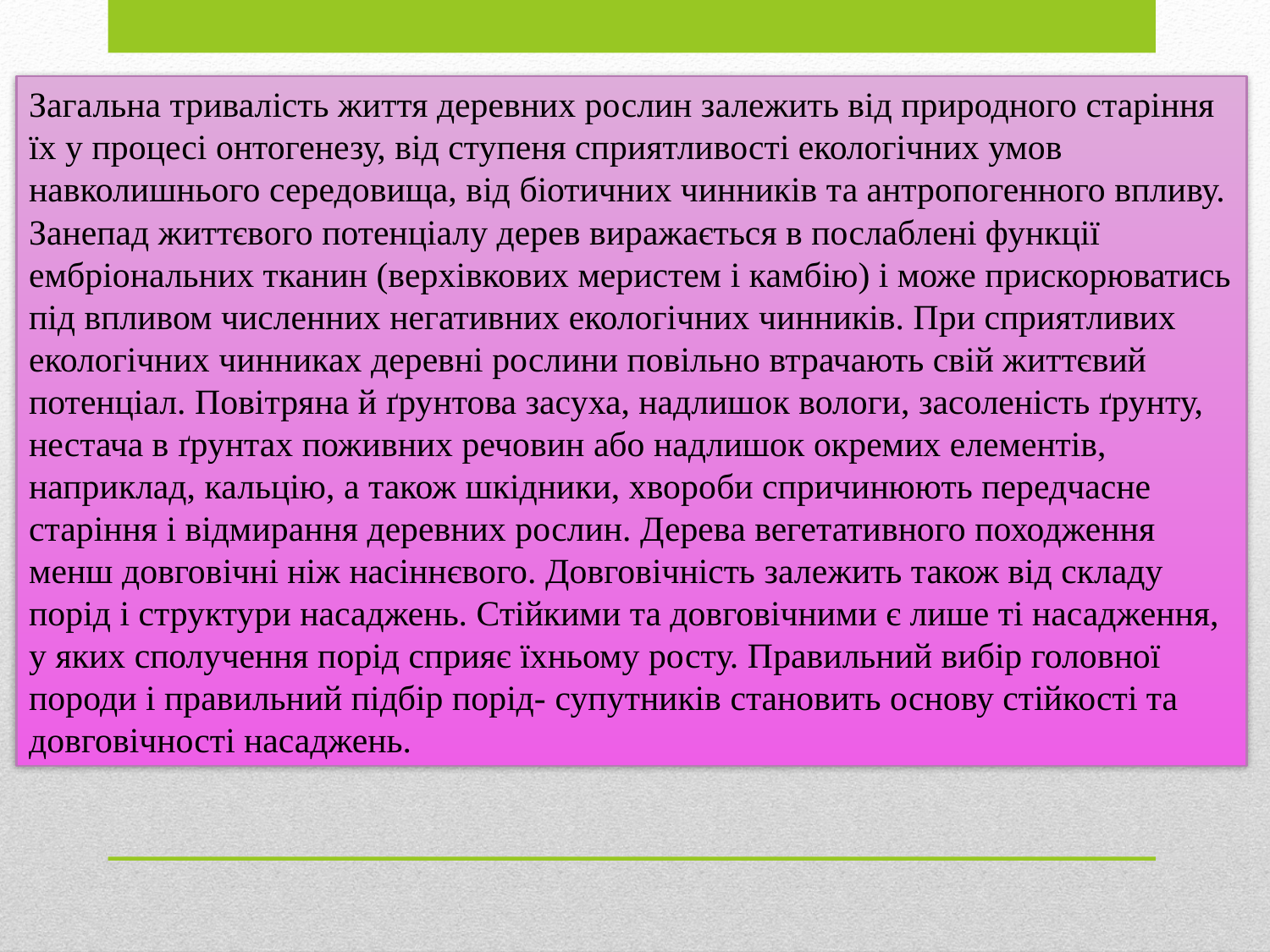

Загальна тривалість життя деревних рослин залежить від природного старіння їх у процесі онтогенезу, від ступеня сприятливості екологічних умов навколишнього середовища, від біотичних чинників та антропогенного впливу. Занепад життєвого потенціалу дерев виражається в послаблені функції ембріональних тканин (верхівкових меристем і камбію) і може прискорюватись під впливом численних негативних екологічних чинників. При сприятливих екологічних чинниках деревні рослини повільно втрачають свій життєвий потенціал. Повітряна й ґрунтова засуха, надлишок вологи, засоленість ґрунту, нестача в ґрунтах поживних речовин або надлишок окремих елементів, наприклад, кальцію, а також шкідники, хвороби спричинюють передчасне старіння і відмирання деревних рослин. Дерева вегетативного походження менш довговічні ніж насіннєвого. Довговічність залежить також від складу порід і структури насаджень. Стійкими та довговічними є лише ті насадження, у яких сполучення порід сприяє їхньому росту. Правильний вибір головної породи і правильний підбір порід- супутників становить основу стійкості та довговічності насаджень.